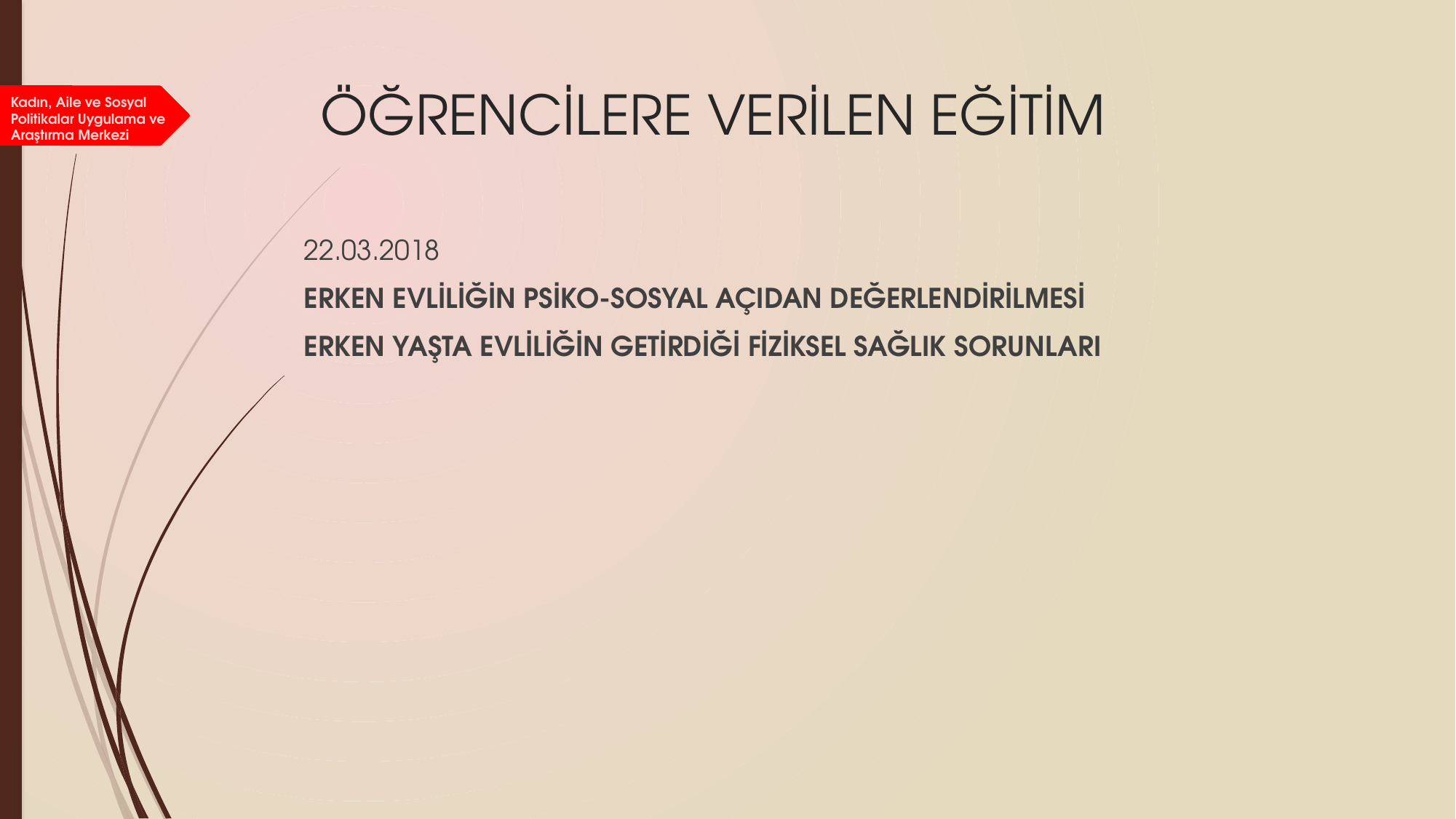

# ÖĞRENCİLERE VERİLEN EĞİTİM
Kadın, Aile ve Sosyal Politikalar Uygulama ve Araştırma Merkezi
22.03.2018
ERKEN EVLİLİĞİN PSİKO-SOSYAL AÇIDAN DEĞERLENDİRİLMESİ
ERKEN YAŞTA EVLİLİĞİN GETİRDİĞİ FİZİKSEL SAĞLIK SORUNLARI